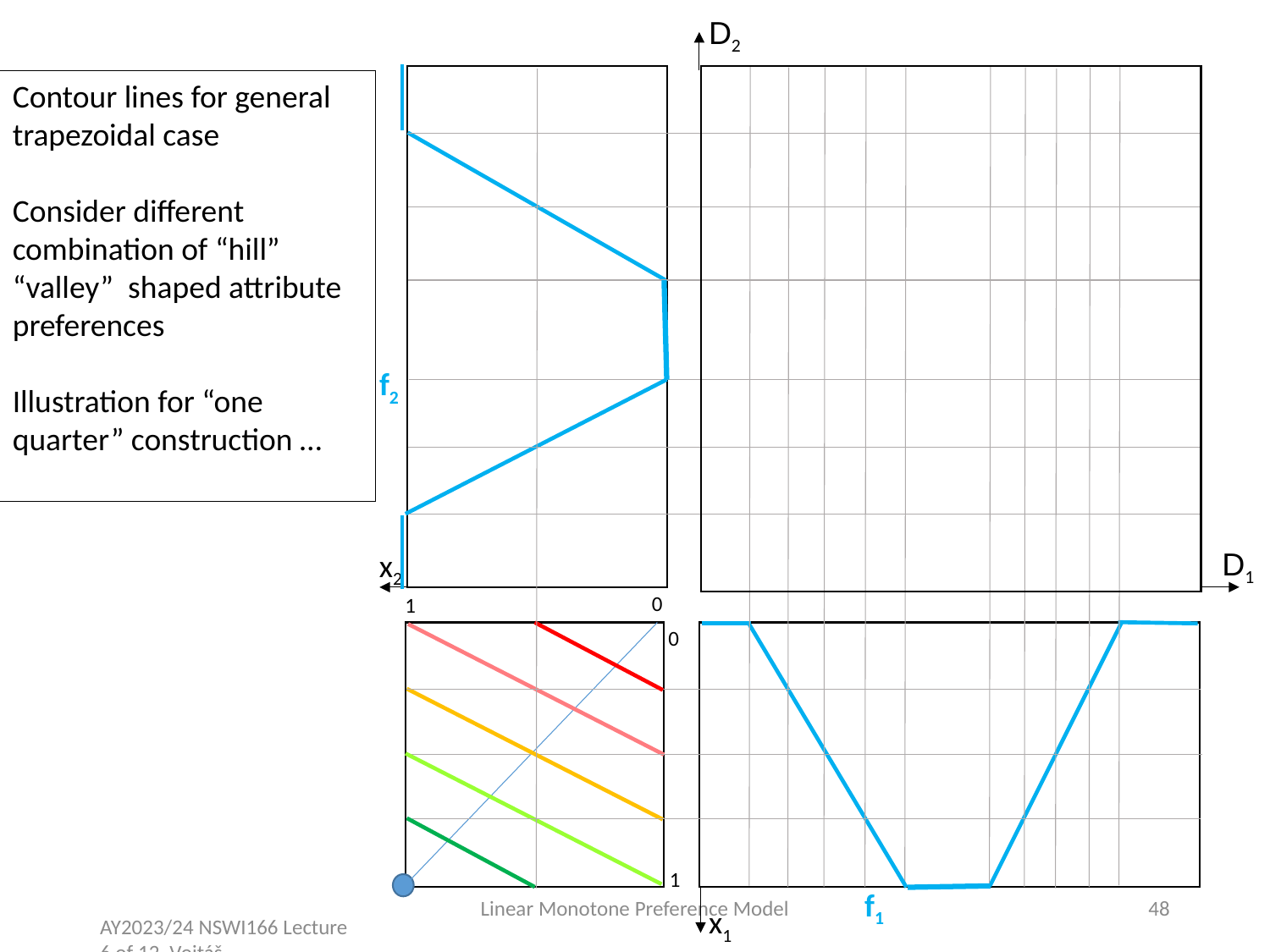

D2

Contour lines for general trapezoidal case

Consider different combination of “hill” “valley”  shaped attribute preferences

Illustration for “one quarter” construction …

f2
D1
x2
0
1
0

1

f1
Linear Monotone Preference Model
48
x1
AY2023/24 NSWI166 Lecture 6 of 12, Vojtáš